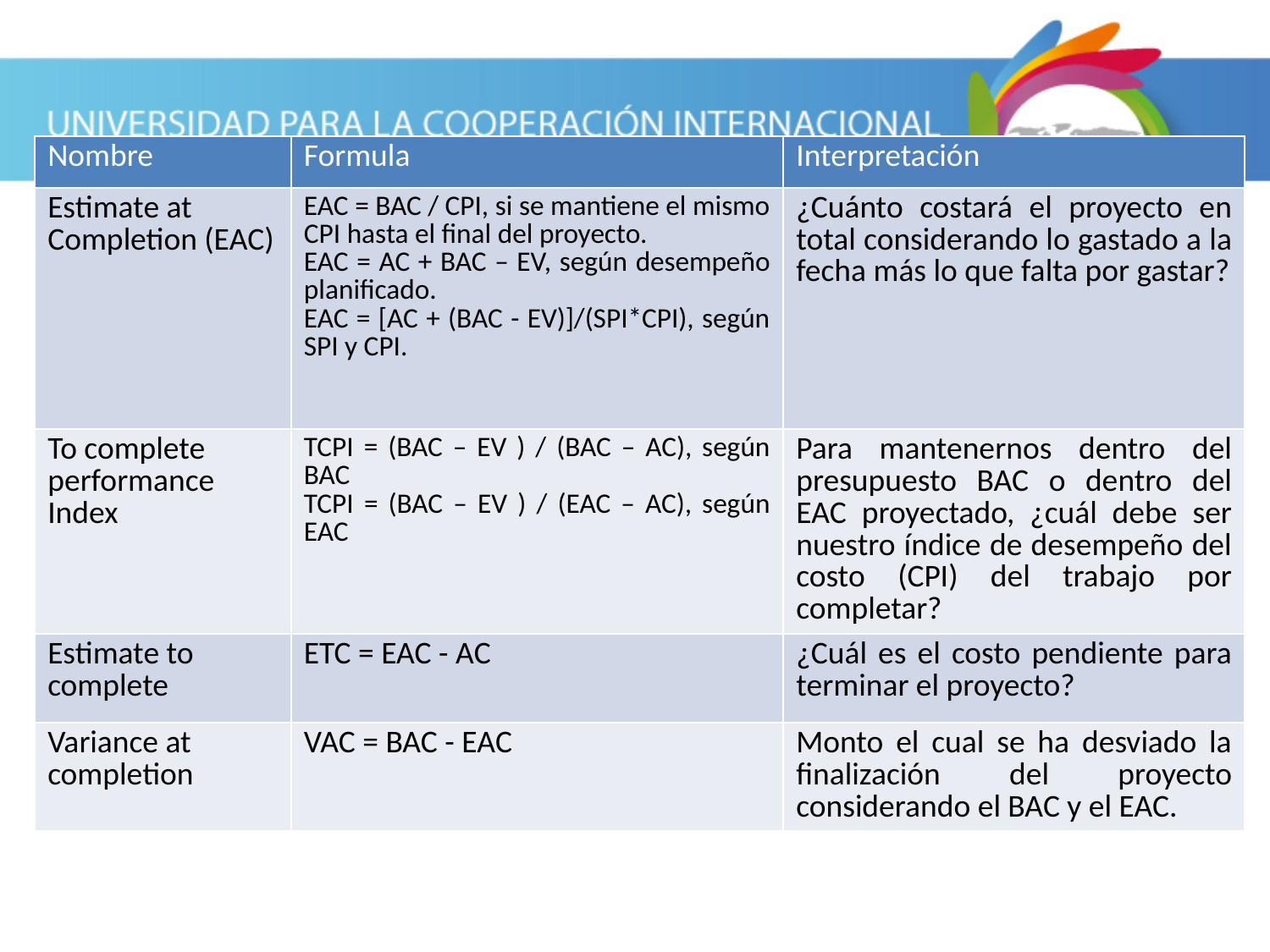

| Nombre | Formula | Interpretación |
| --- | --- | --- |
| Estimate at Completion (EAC) | EAC = BAC / CPI, si se mantiene el mismo CPI hasta el final del proyecto. EAC = AC + BAC – EV, según desempeño planificado. EAC = [AC + (BAC - EV)]/(SPI\*CPI), según SPI y CPI. | ¿Cuánto costará el proyecto en total considerando lo gastado a la fecha más lo que falta por gastar? |
| To complete performance Index | TCPI = (BAC – EV ) / (BAC – AC), según BAC TCPI = (BAC – EV ) / (EAC – AC), según EAC | Para mantenernos dentro del presupuesto BAC o dentro del EAC proyectado, ¿cuál debe ser nuestro índice de desempeño del costo (CPI) del trabajo por completar? |
| Estimate to complete | ETC = EAC - AC | ¿Cuál es el costo pendiente para terminar el proyecto? |
| Variance at completion | VAC = BAC - EAC | Monto el cual se ha desviado la finalización del proyecto considerando el BAC y el EAC. |